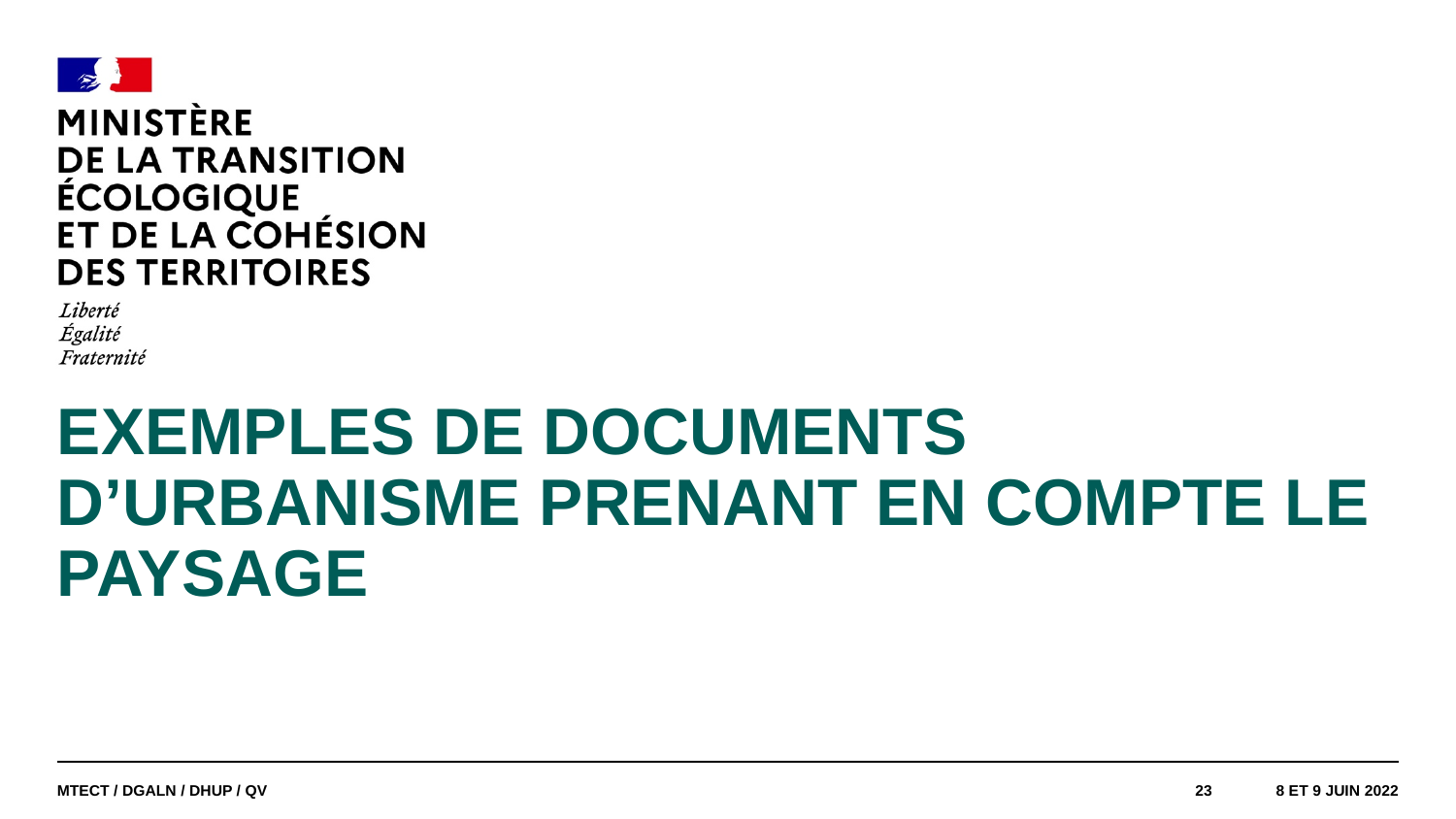

#
Exemples de documents d’urbanisme prenant en compte le paysage
MTECT / DGALN / DHUP / QV
23
8 et 9 juin 2022